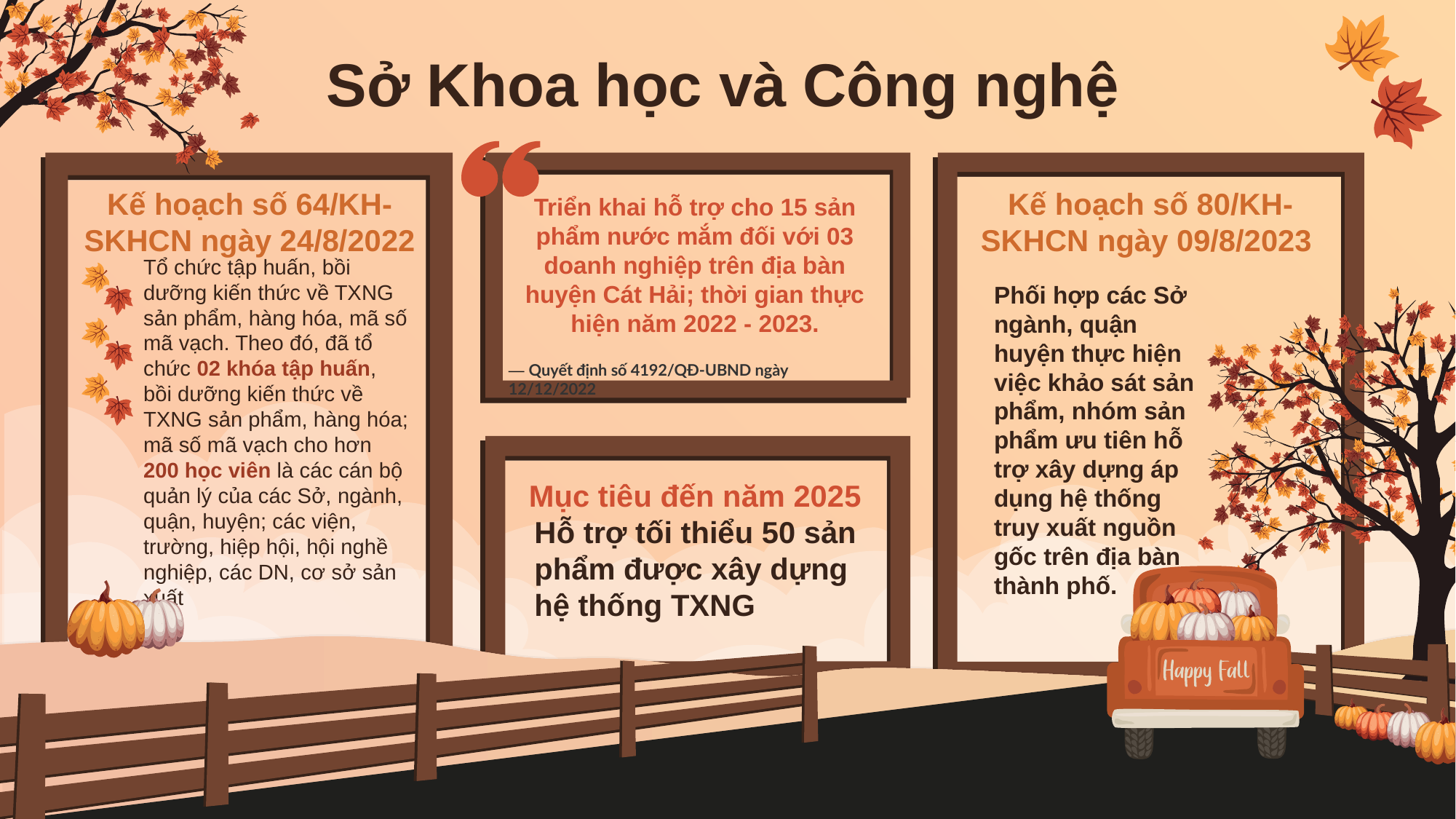

Sở Khoa học và Công nghệ

Kế hoạch số 64/KH-SKHCN ngày 24/8/2022
Kế hoạch số 80/KH-SKHCN ngày 09/8/2023
Triển khai hỗ trợ cho 15 sản phẩm nước mắm đối với 03 doanh nghiệp trên địa bàn huyện Cát Hải; thời gian thực hiện năm 2022 - 2023.
Tổ chức tập huấn, bồi dưỡng kiến thức về TXNG sản phẩm, hàng hóa, mã số mã vạch. Theo đó, đã tổ chức 02 khóa tập huấn, bồi dưỡng kiến thức về TXNG sản phẩm, hàng hóa; mã số mã vạch cho hơn 200 học viên là các cán bộ quản lý của các Sở, ngành, quận, huyện; các viện, trường, hiệp hội, hội nghề nghiệp, các DN, cơ sở sản xuất

Phối hợp các Sở ngành, quận huyện thực hiện việc khảo sát sản phẩm, nhóm sản phẩm ưu tiên hỗ trợ xây dựng áp dụng hệ thống truy xuất nguồn gốc trên địa bàn thành phố.

― Quyết định số 4192/QĐ-UBND ngày 12/12/2022

Mục tiêu đến năm 2025
Hỗ trợ tối thiểu 50 sản phẩm được xây dựng hệ thống TXNG